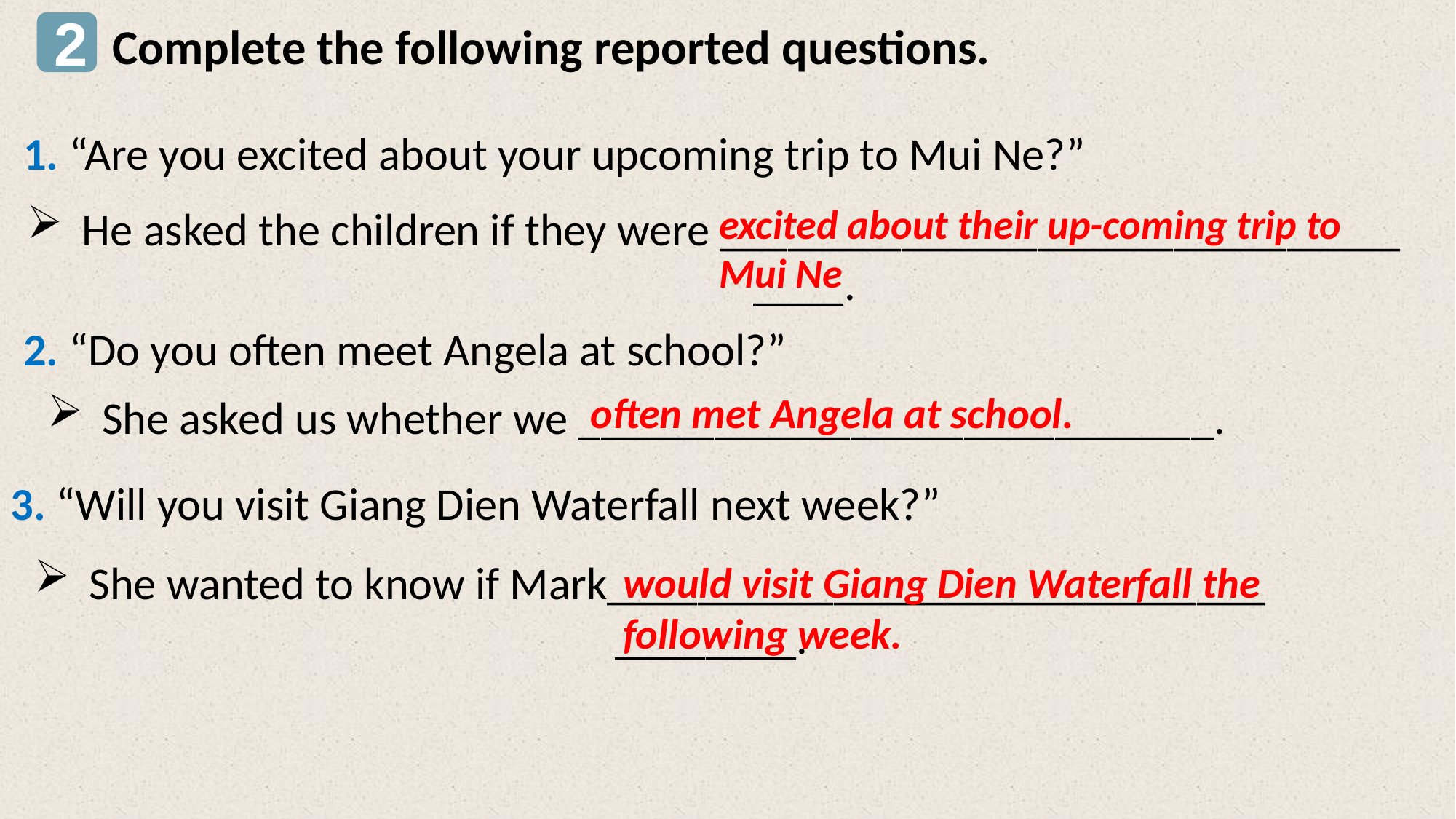

2
Complete the following reported questions.

1. “Are you excited about your upcoming trip to Mui Ne?”
excited about their up-coming trip to
Mui Ne
He asked the children if they were ______________________________
                                                                      ____.
2. “Do you often meet Angela at school?”
often met Angela at school.
She asked us whether we ____________________________.
3. “Will you visit Giang Dien Waterfall next week?”
She wanted to know if Mark_____________________________
                                                        ________.
would visit Giang Dien Waterfall the
following week.